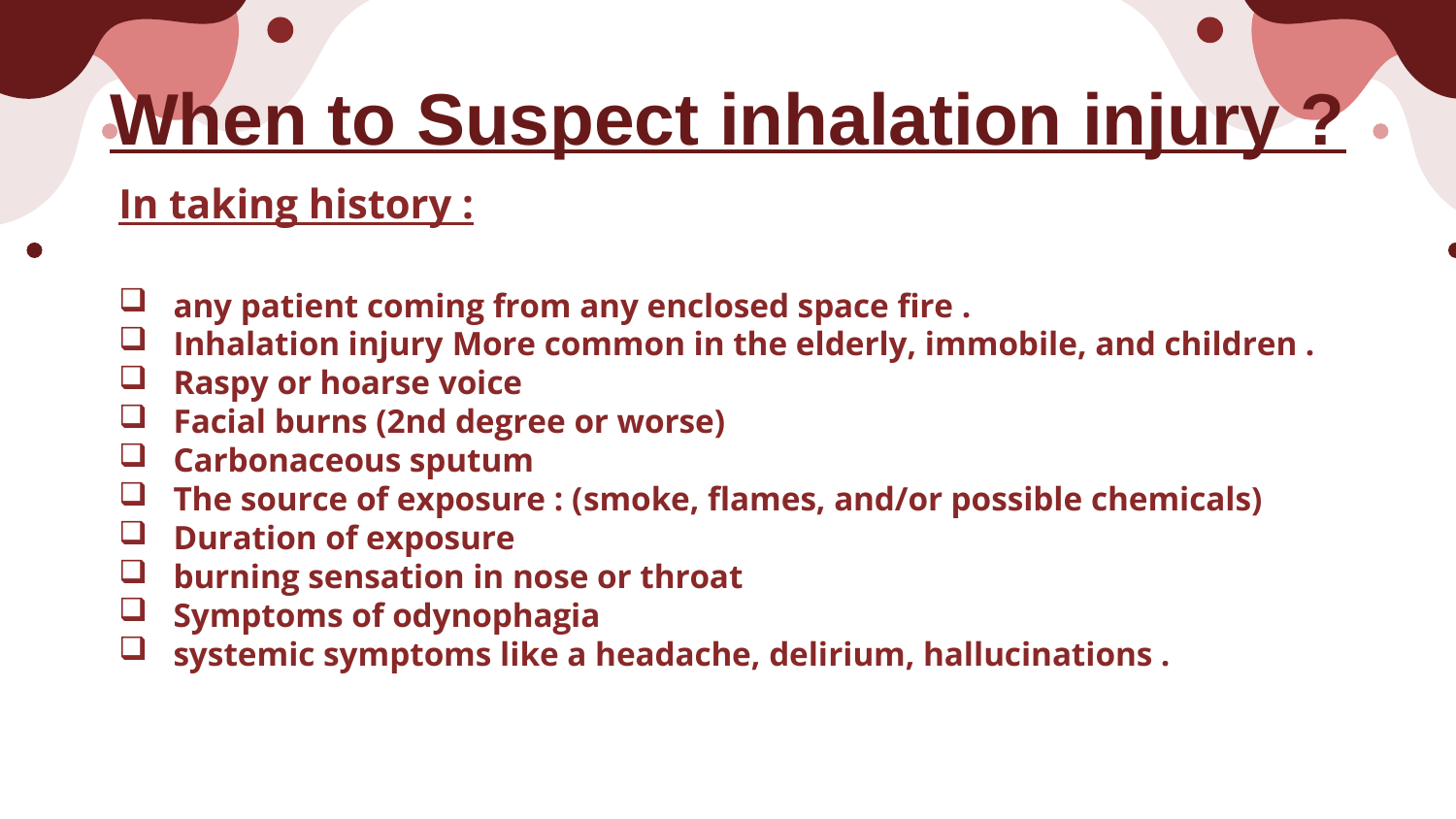

# When to Suspect inhalation injury ?
In taking history :

any patient coming from any enclosed space fire .
Inhalation injury More common in the elderly, immobile, and children .
Raspy or hoarse voice
Facial burns (2nd degree or worse)
Carbonaceous sputum
The source of exposure : (smoke, flames, and/or possible chemicals)
Duration of exposure
burning sensation in nose or throat
Symptoms of odynophagia
systemic symptoms like a headache, delirium, hallucinations .